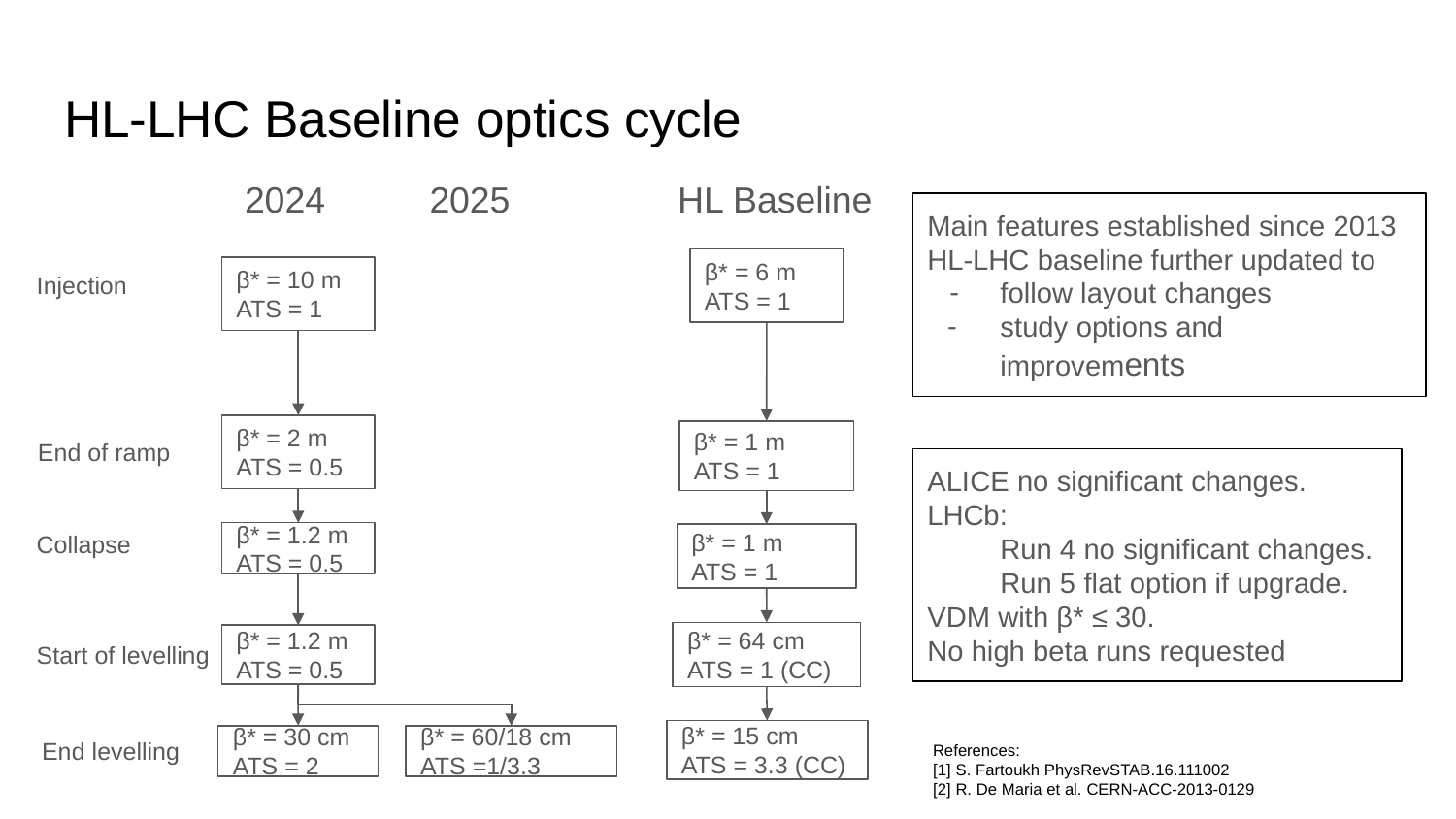

# HL-LHC Baseline optics cycle
2025
2024
HL Baseline
Main features established since 2013
HL-LHC baseline further updated to
follow layout changes
study options and improvements
β* = 6 m
ATS = 1
Injection
β* = 10 m
ATS = 1
β* = 2 m
ATS = 0.5
β* = 1 m
ATS = 1
 End of ramp
ALICE no significant changes.
LHCb:
Run 4 no significant changes.
Run 5 flat option if upgrade.
VDM with β* ≤ 30.
No high beta runs requested
Collapse
β* = 1.2 m
ATS = 0.5
β* = 1 m
ATS = 1
β* = 64 cm
ATS = 1 (CC)
Start of levelling
β* = 1.2 m
ATS = 0.5
β* = 15 cm
ATS = 3.3 (CC)
End levelling
β* = 30 cm
ATS = 2
β* = 60/18 cm
ATS =1/3.3
References:
[1] S. Fartoukh PhysRevSTAB.16.111002
[2] R. De Maria et al. CERN-ACC-2013-0129